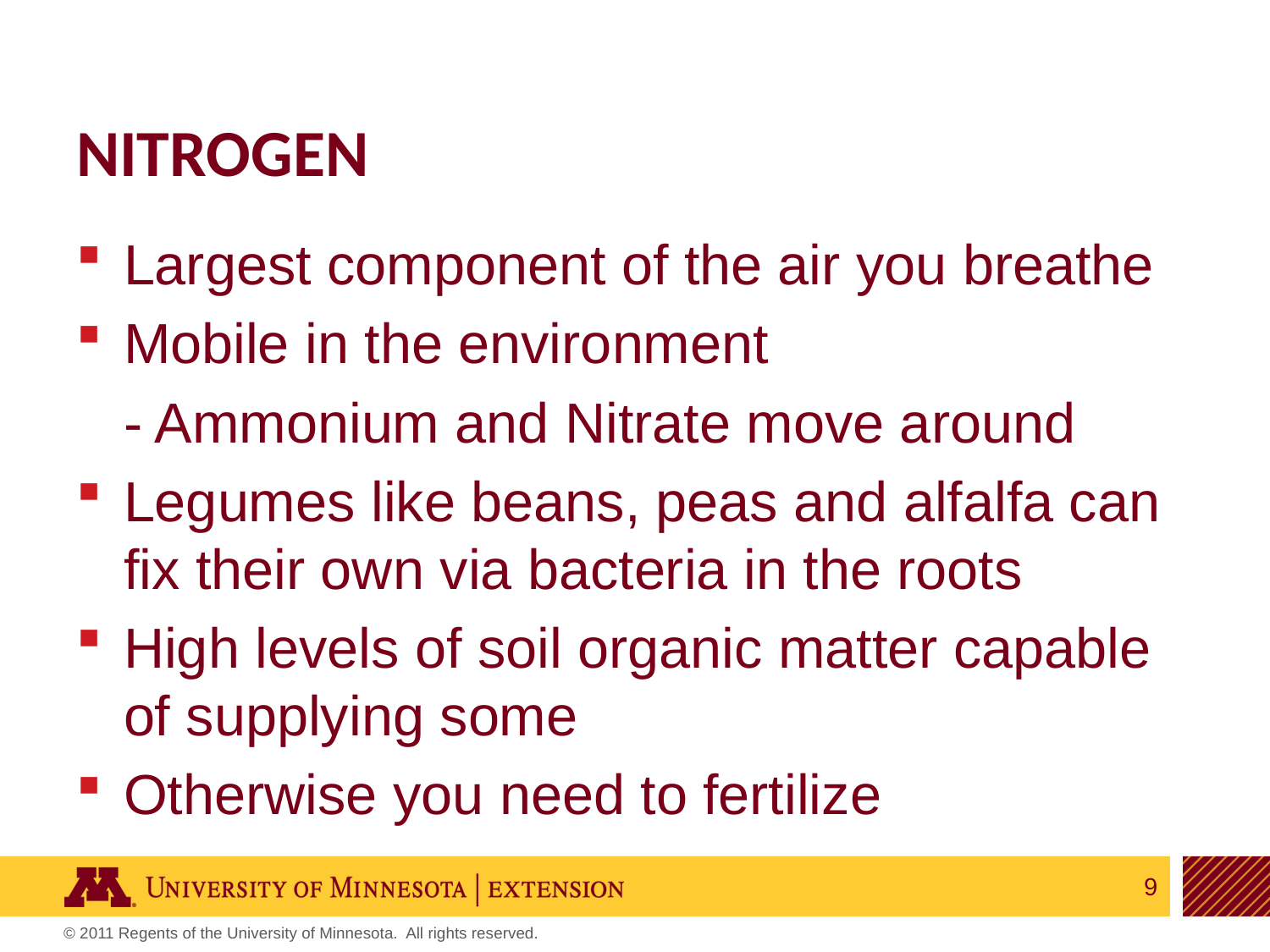

# Nitrogen
Largest component of the air you breathe
Mobile in the environment
	- Ammonium and Nitrate move around
Legumes like beans, peas and alfalfa can fix their own via bacteria in the roots
High levels of soil organic matter capable of supplying some
Otherwise you need to fertilize